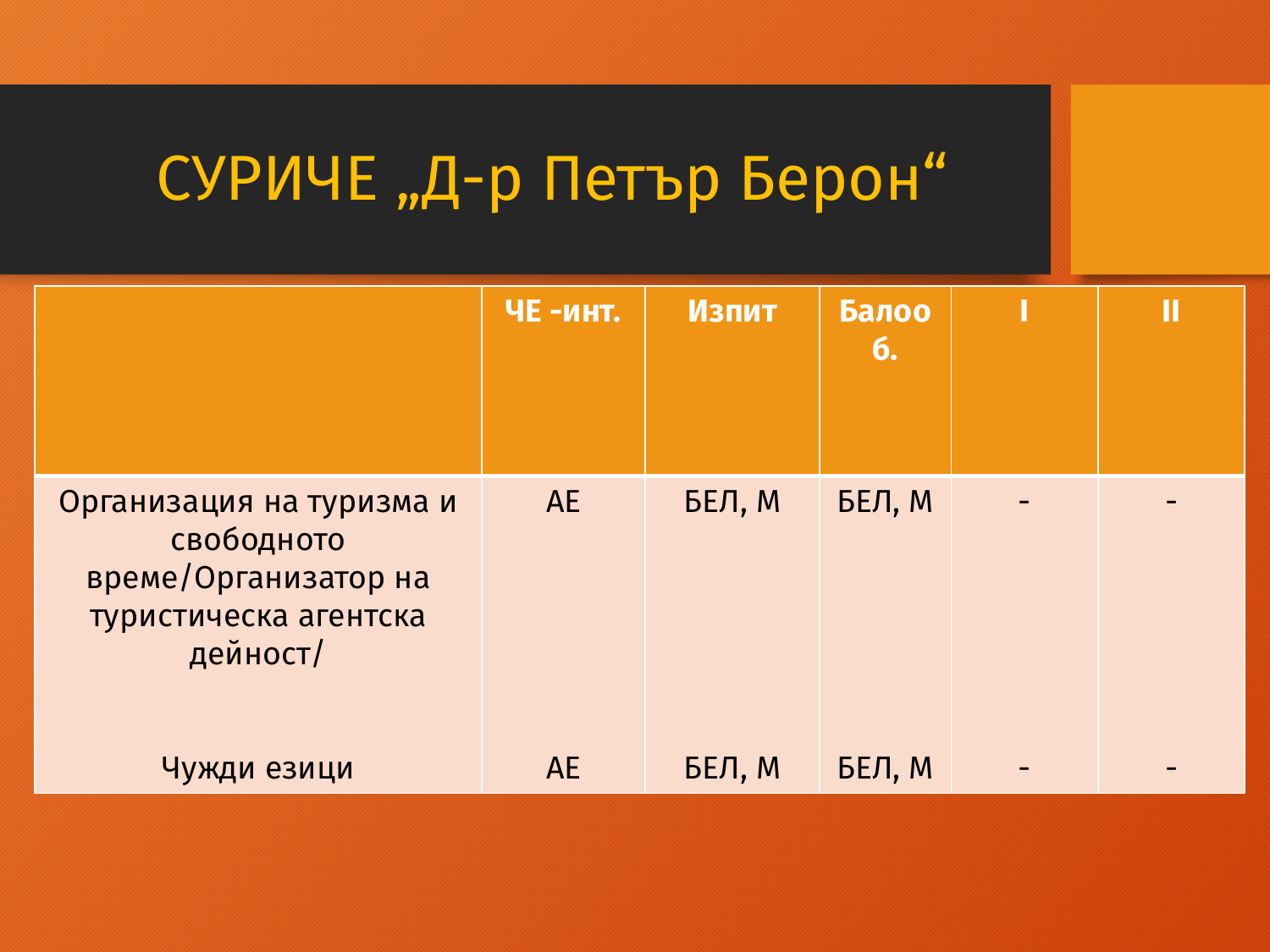

# СУРИЧЕ „Д-р Петър Берон“
|  | ЧЕ -инт. | Изпит | Балооб. | І | ІІ |
| --- | --- | --- | --- | --- | --- |
| Организация на туризма и свободното време/Организатор на туристическа агентска дейност/ Чужди езици | АЕ АЕ | БЕЛ, М БЕЛ, М | БЕЛ, М БЕЛ, М | - - | - - |